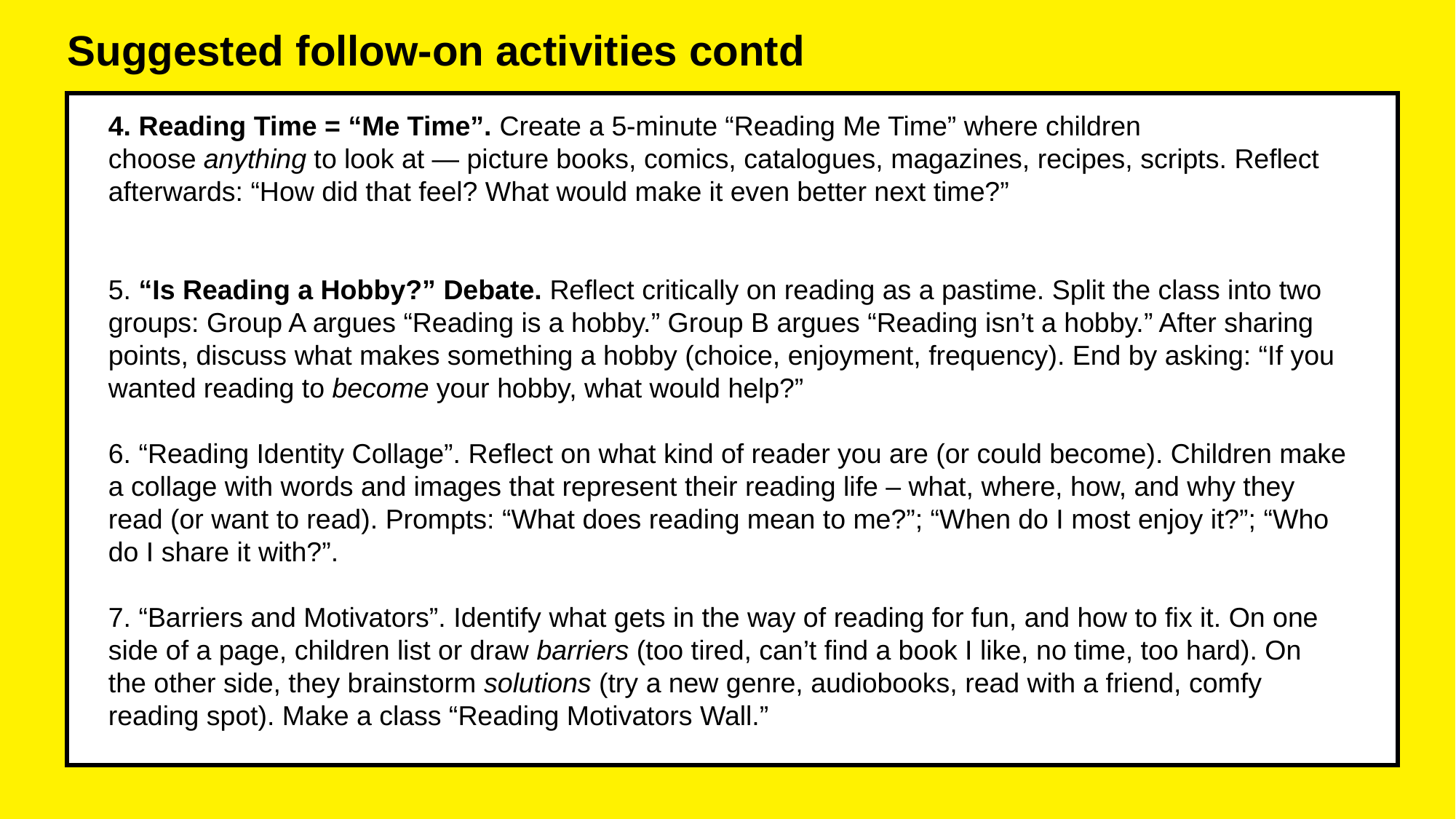

# Suggested follow-on activities contd

4. Reading Time = “Me Time”. Create a 5-minute “Reading Me Time” where children choose anything to look at — picture books, comics, catalogues, magazines, recipes, scripts. Reflect afterwards: “How did that feel? What would make it even better next time?”

5. “Is Reading a Hobby?” Debate. Reflect critically on reading as a pastime. Split the class into two groups: Group A argues “Reading is a hobby.” Group B argues “Reading isn’t a hobby.” After sharing points, discuss what makes something a hobby (choice, enjoyment, frequency). End by asking: “If you wanted reading to become your hobby, what would help?”
6. “Reading Identity Collage”. Reflect on what kind of reader you are (or could become). Children make a collage with words and images that represent their reading life – what, where, how, and why they read (or want to read). Prompts: “What does reading mean to me?”; “When do I most enjoy it?”; “Who do I share it with?”.
7. “Barriers and Motivators”. Identify what gets in the way of reading for fun, and how to fix it. On one side of a page, children list or draw barriers (too tired, can’t find a book I like, no time, too hard). On the other side, they brainstorm solutions (try a new genre, audiobooks, read with a friend, comfy reading spot). Make a class “Reading Motivators Wall.”